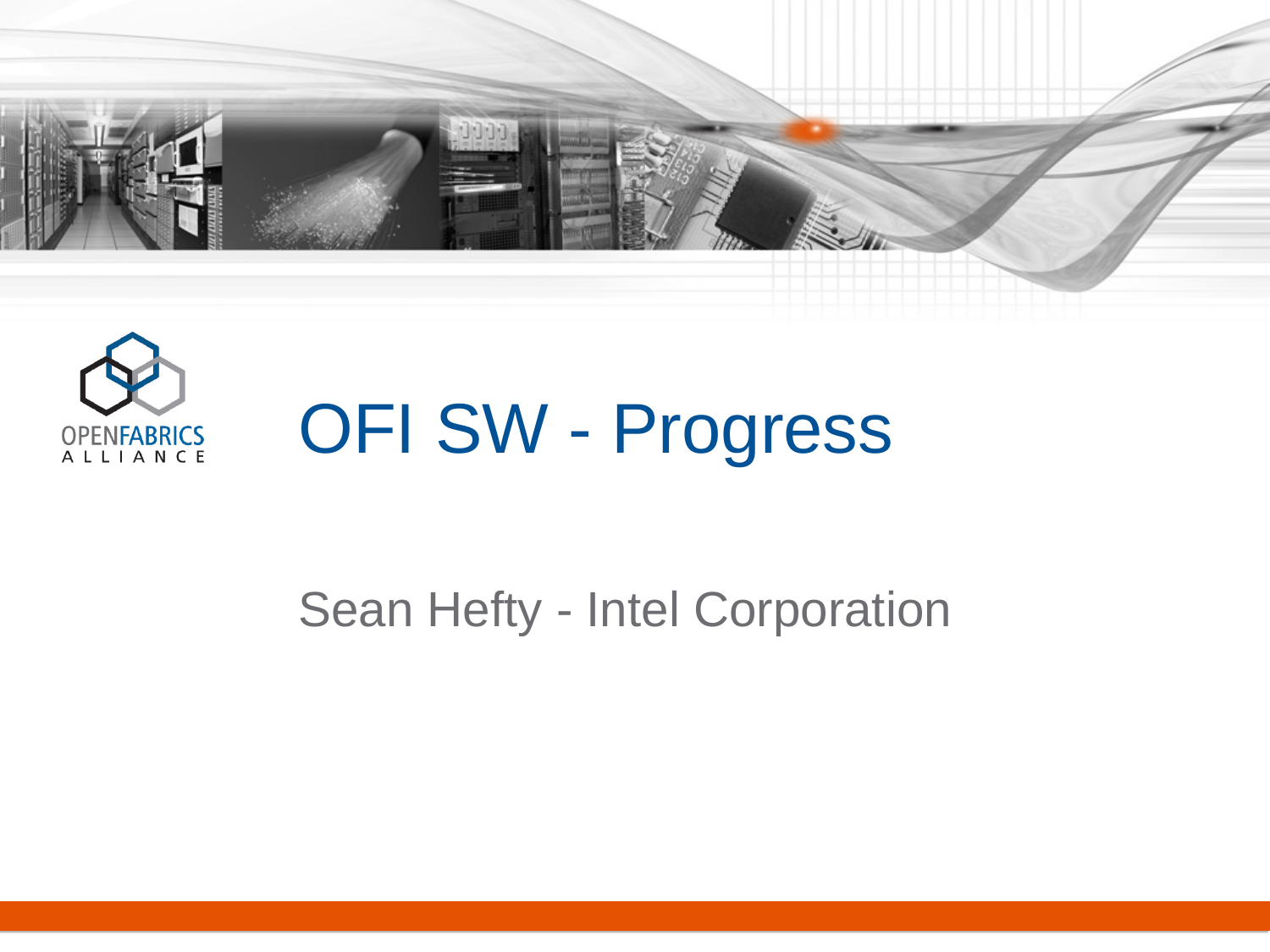

# OFI SW - Progress
Sean Hefty - Intel Corporation